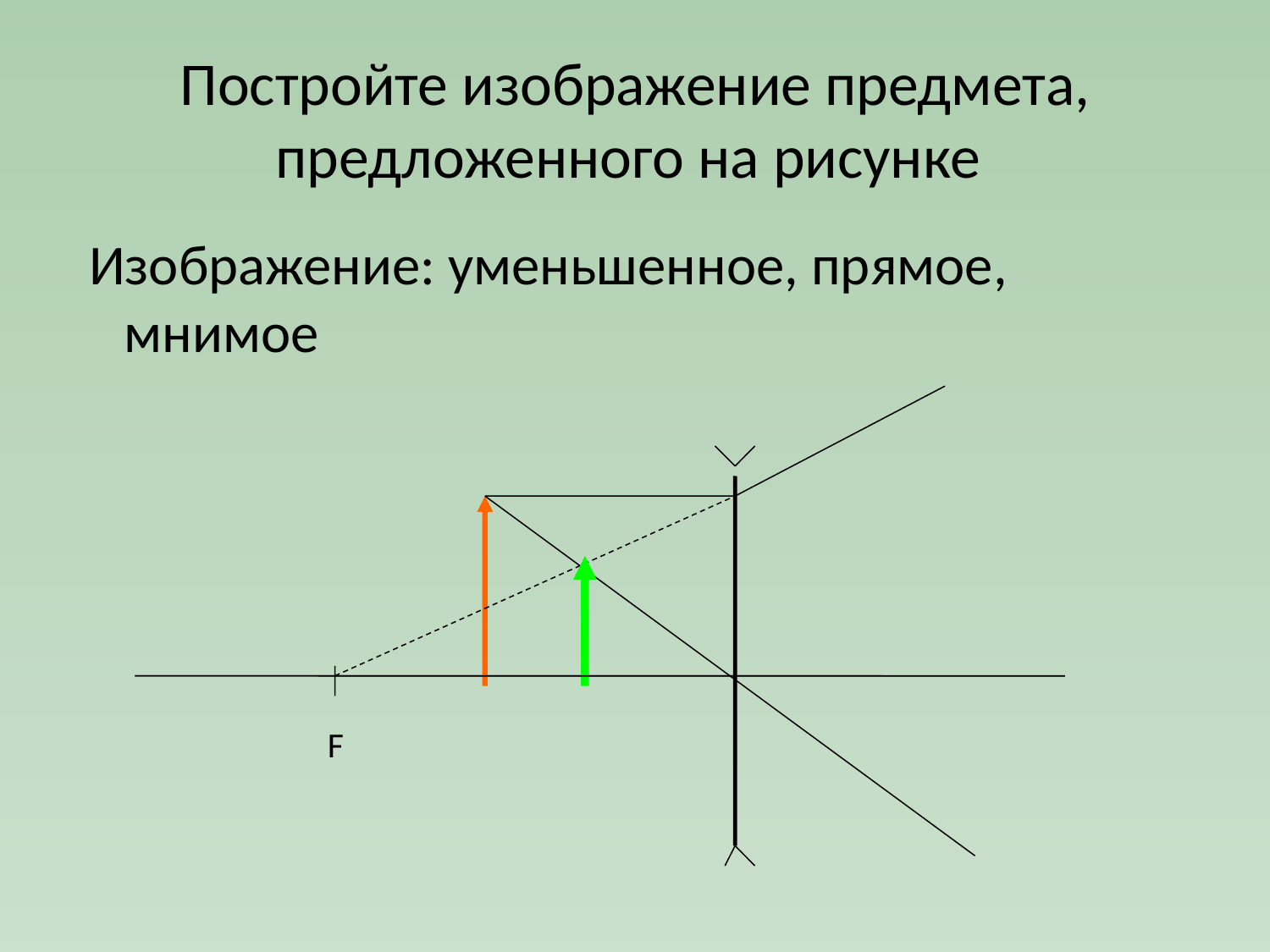

# Постройте изображение предмета, предложенного на рисунке
 Изображение: уменьшенное, прямое, мнимое

F